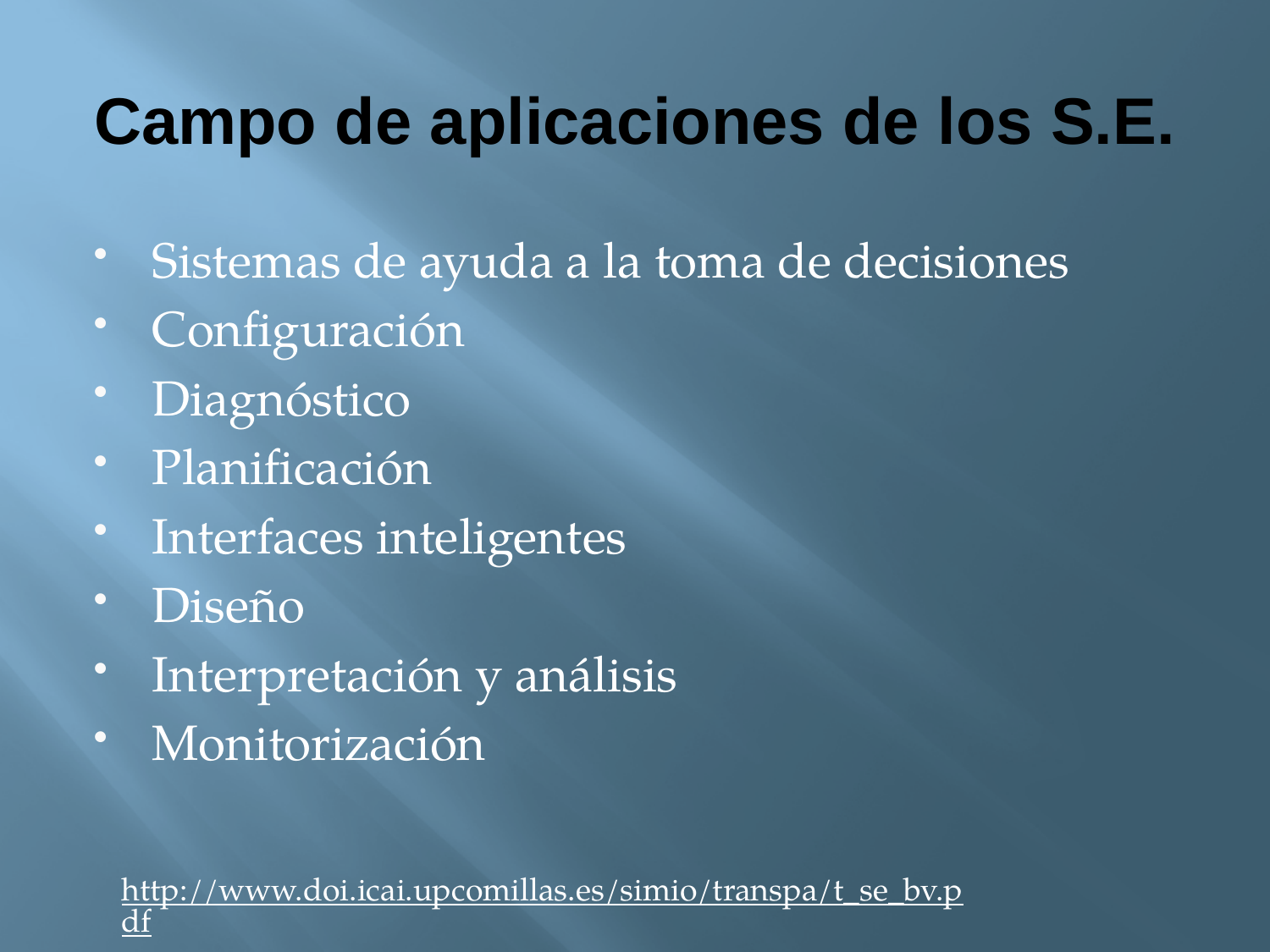

# Campo de aplicaciones de los S.E.
Sistemas de ayuda a la toma de decisiones
Configuración
Diagnóstico
Planificación
Interfaces inteligentes
Diseño
Interpretación y análisis
Monitorización
http://www.doi.icai.upcomillas.es/simio/transpa/t_se_bv.pdf